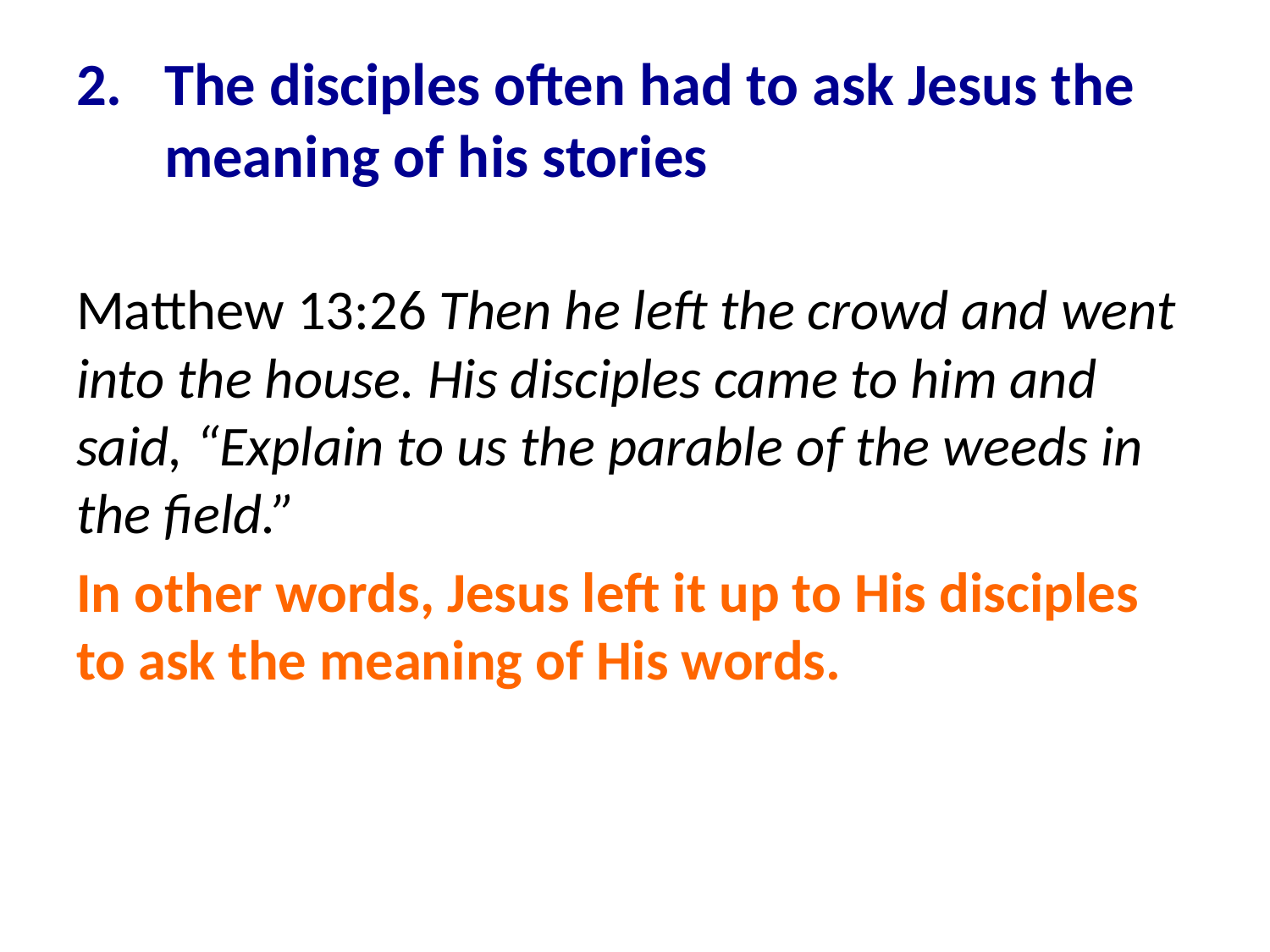

# The disciples often had to ask Jesus the meaning of his stories
Matthew 13:26 Then he left the crowd and went into the house. His disciples came to him and said, “Explain to us the parable of the weeds in the field.”
In other words, Jesus left it up to His disciples to ask the meaning of His words.